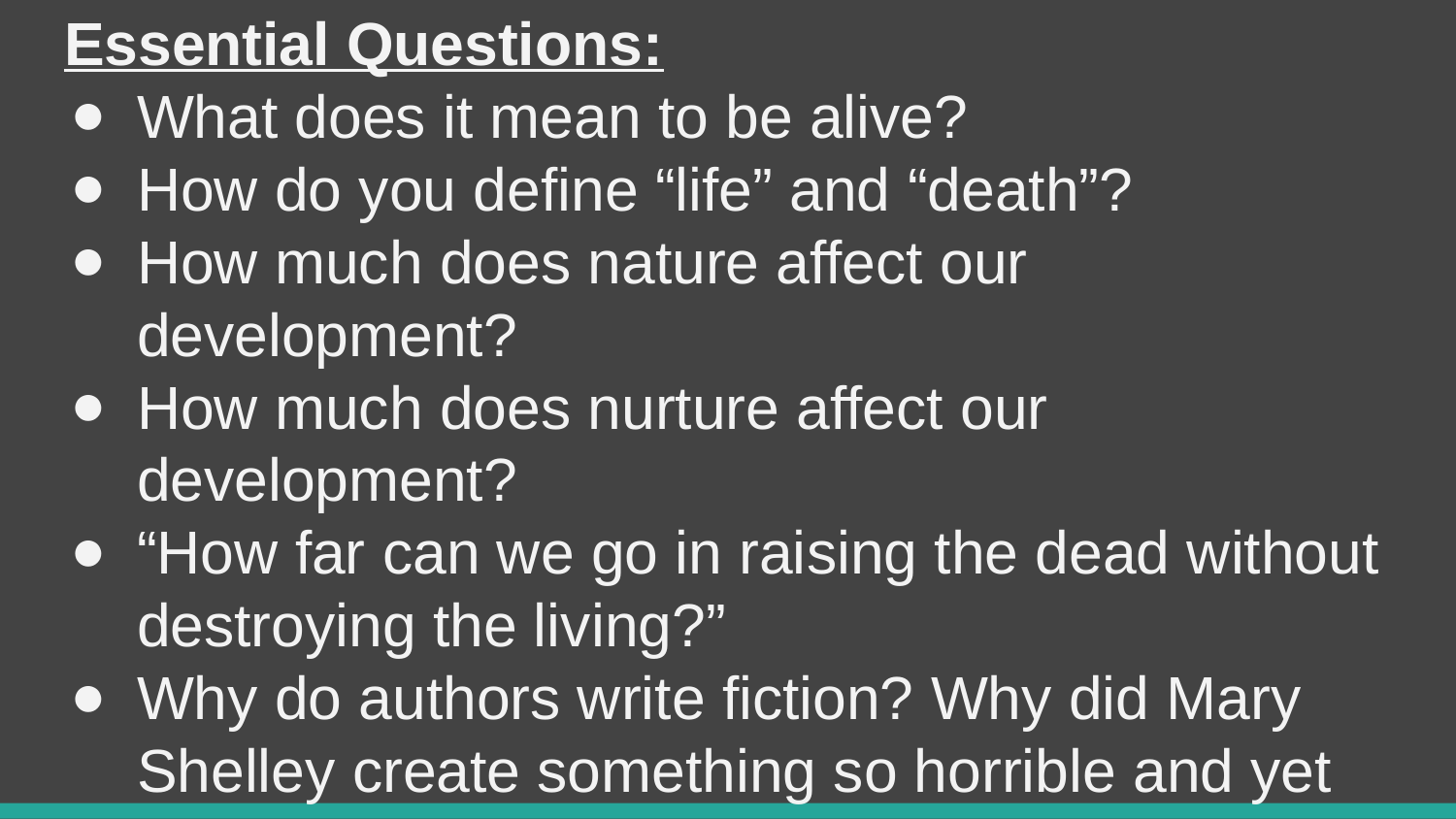

# Essential Questions:
What does it mean to be alive?
How do you define “life” and “death”?
How much does nature affect our development?
How much does nurture affect our development?
“How far can we go in raising the dead without destroying the living?”
Why do authors write fiction? Why did Mary Shelley create something so horrible and yet so beautiful?